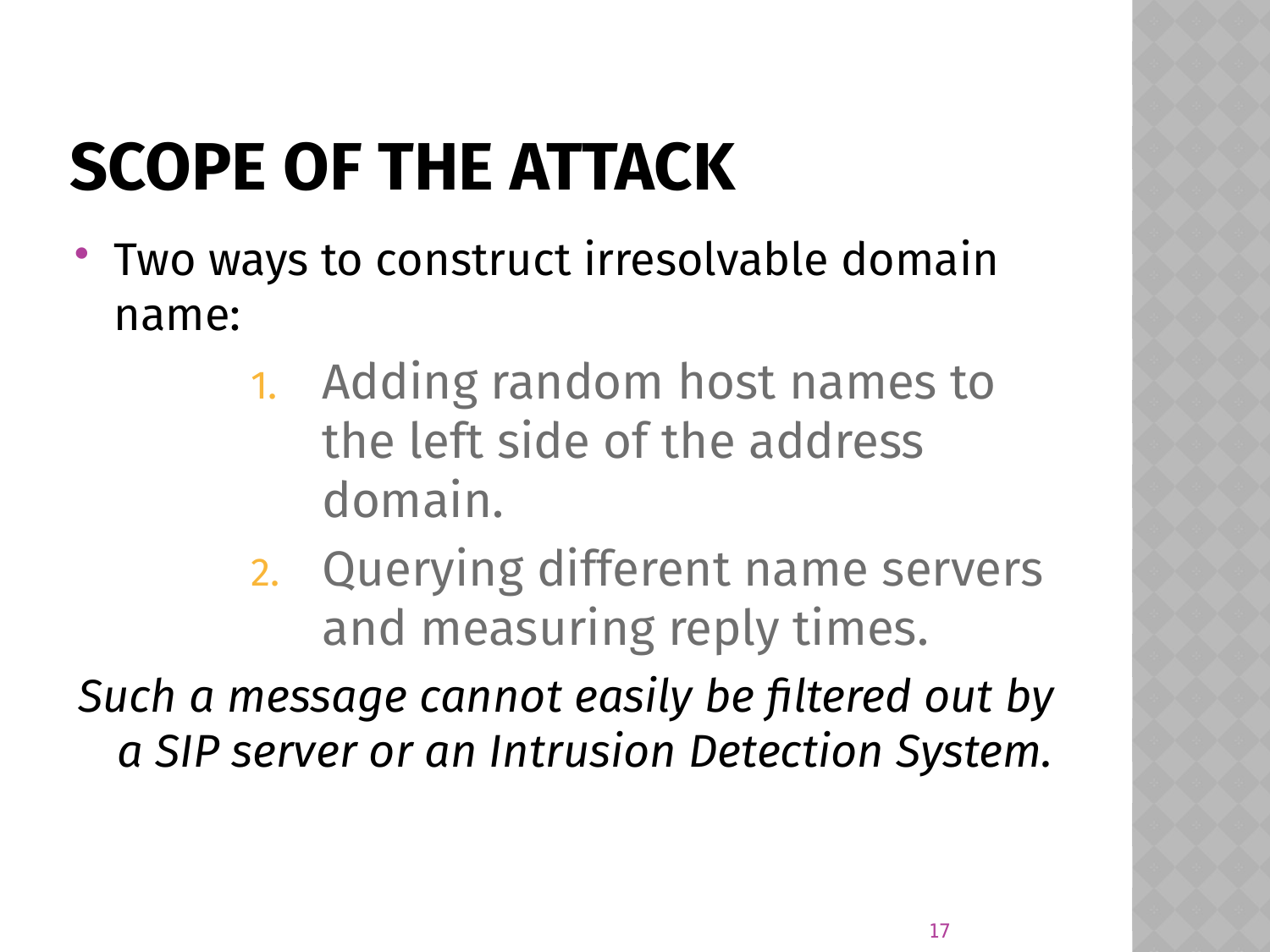

# Scope of The Attack
Two ways to construct irresolvable domain name:
Adding random host names to the left side of the address domain.
Querying different name servers and measuring reply times.
Such a message cannot easily be filtered out by a SIP server or an Intrusion Detection System.
17